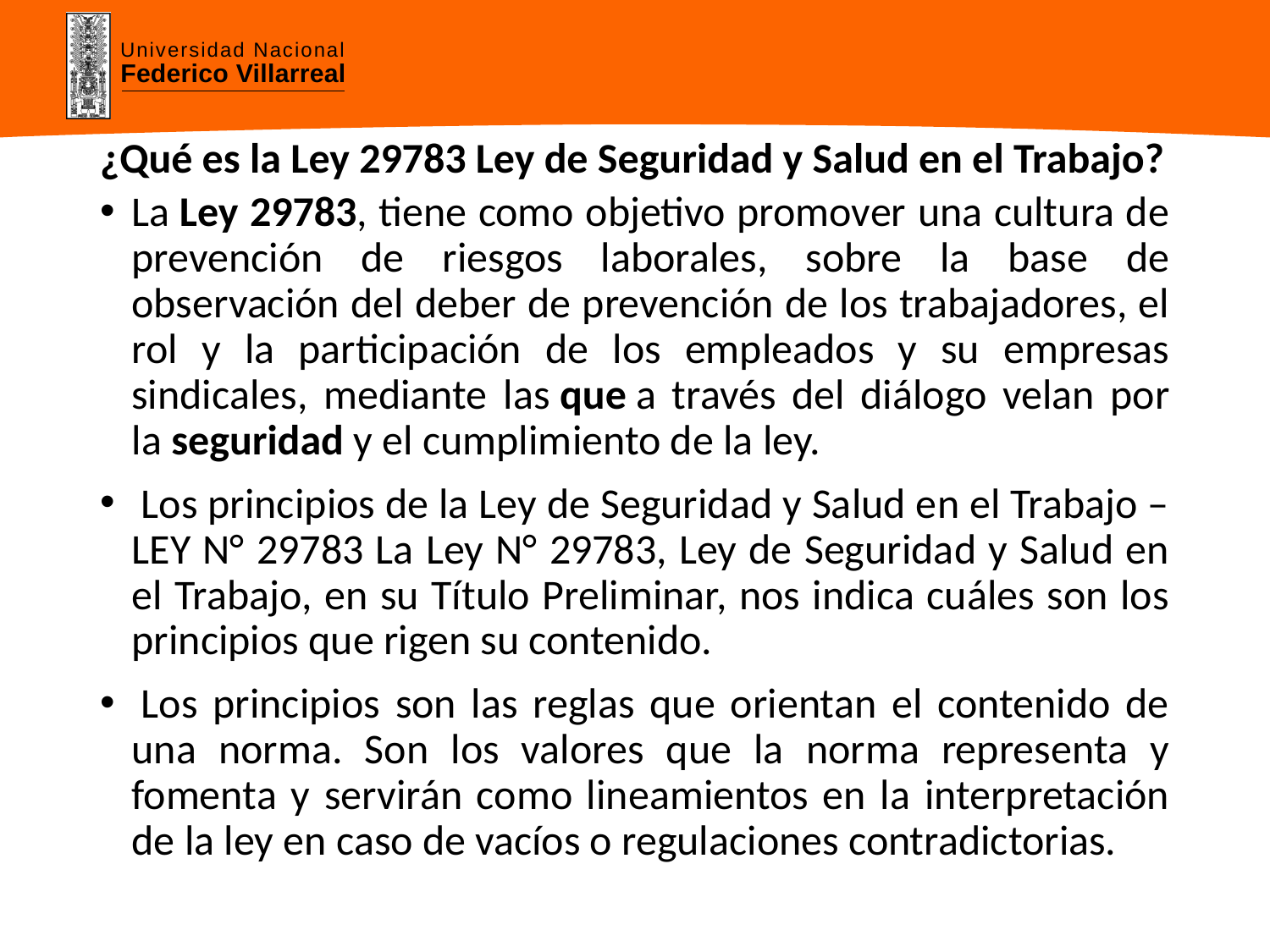

# ¿Qué es la Ley 29783 Ley de Seguridad y Salud en el Trabajo?
La Ley 29783, tiene como objetivo promover una cultura de prevención de riesgos laborales, sobre la base de observación del deber de prevención de los trabajadores, el rol y la participación de los empleados y su empresas sindicales, mediante las que a través del diálogo velan por la seguridad y el cumplimiento de la ley.
 Los principios de la Ley de Seguridad y Salud en el Trabajo – LEY N° 29783 La Ley N° 29783, Ley de Seguridad y Salud en el Trabajo, en su Título Preliminar, nos indica cuáles son los principios que rigen su contenido.
 Los principios son las reglas que orientan el contenido de una norma. Son los valores que la norma representa y fomenta y servirán como lineamientos en la interpretación de la ley en caso de vacíos o regulaciones contradictorias.